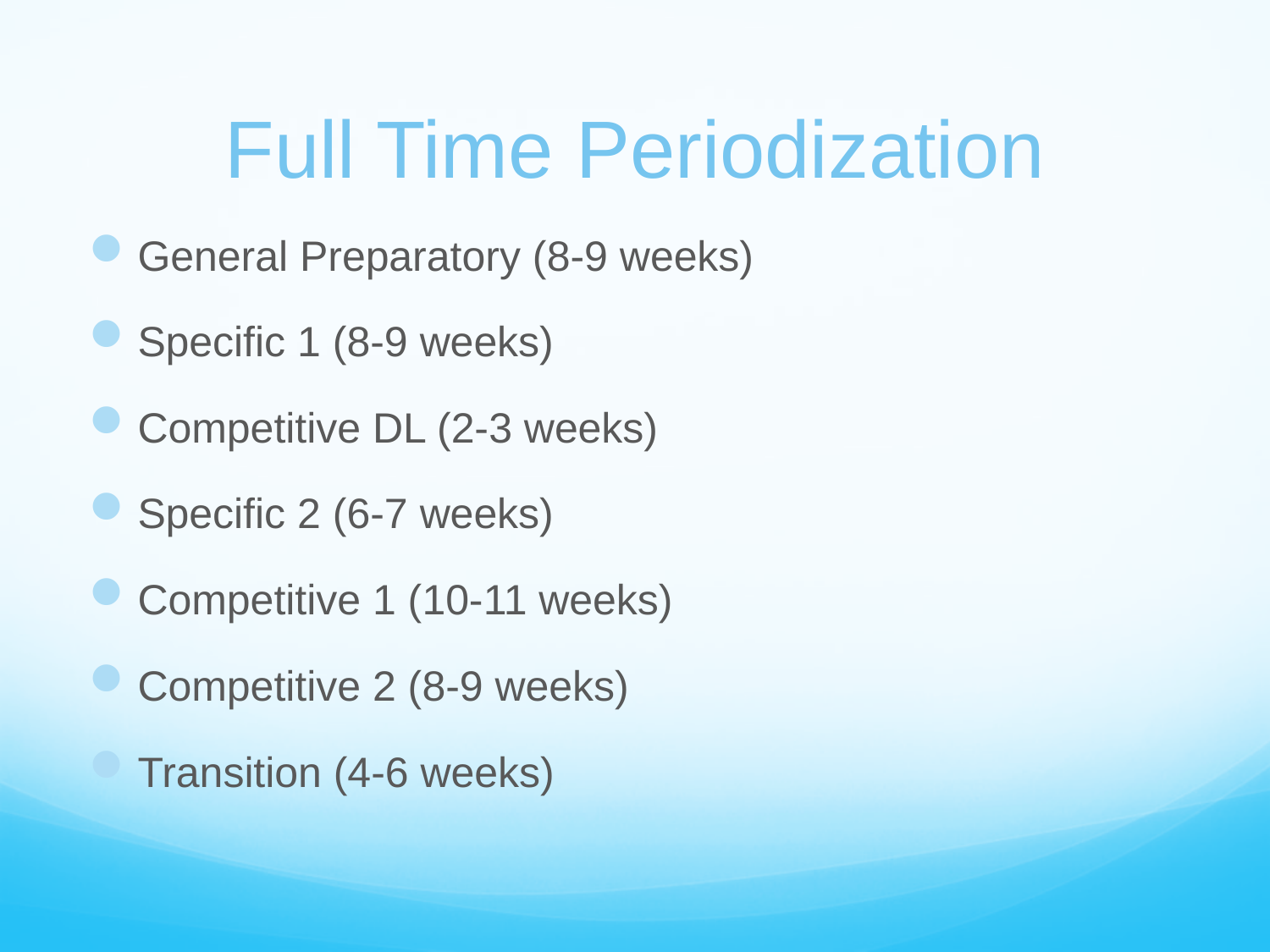

# Full Time Periodization
General Preparatory (8-9 weeks)
Specific 1 (8-9 weeks)
Competitive DL (2-3 weeks)
Specific 2 (6-7 weeks)
Competitive 1 (10-11 weeks)
Competitive 2 (8-9 weeks)
Transition (4-6 weeks)